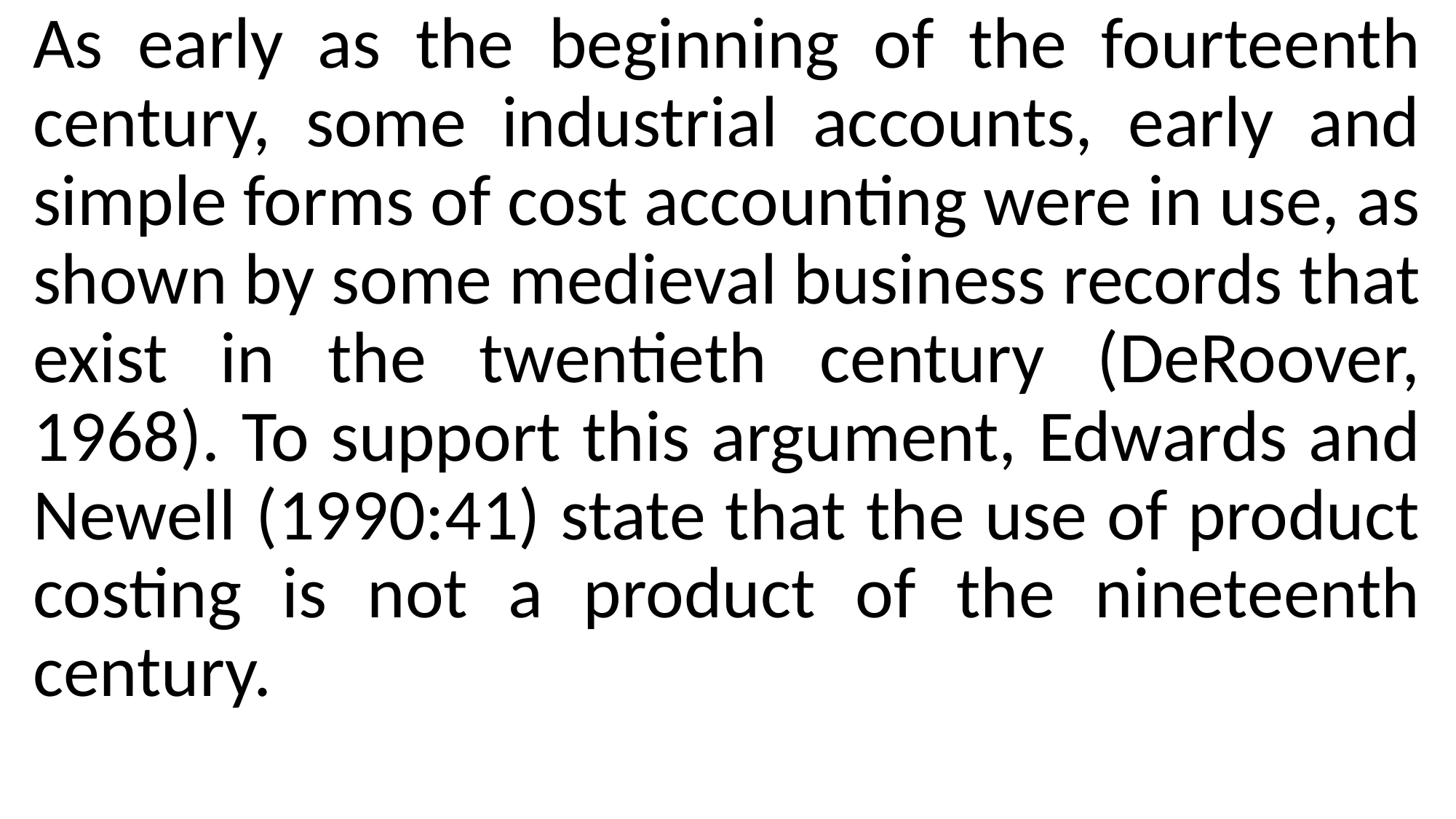

As early as the beginning of the fourteenth century, some industrial accounts, early and simple forms of cost accounting were in use, as shown by some medieval business records that exist in the twentieth century (DeRoover, 1968). To support this argument, Edwards and Newell (1990:41) state that the use of product costing is not a product of the nineteenth century.